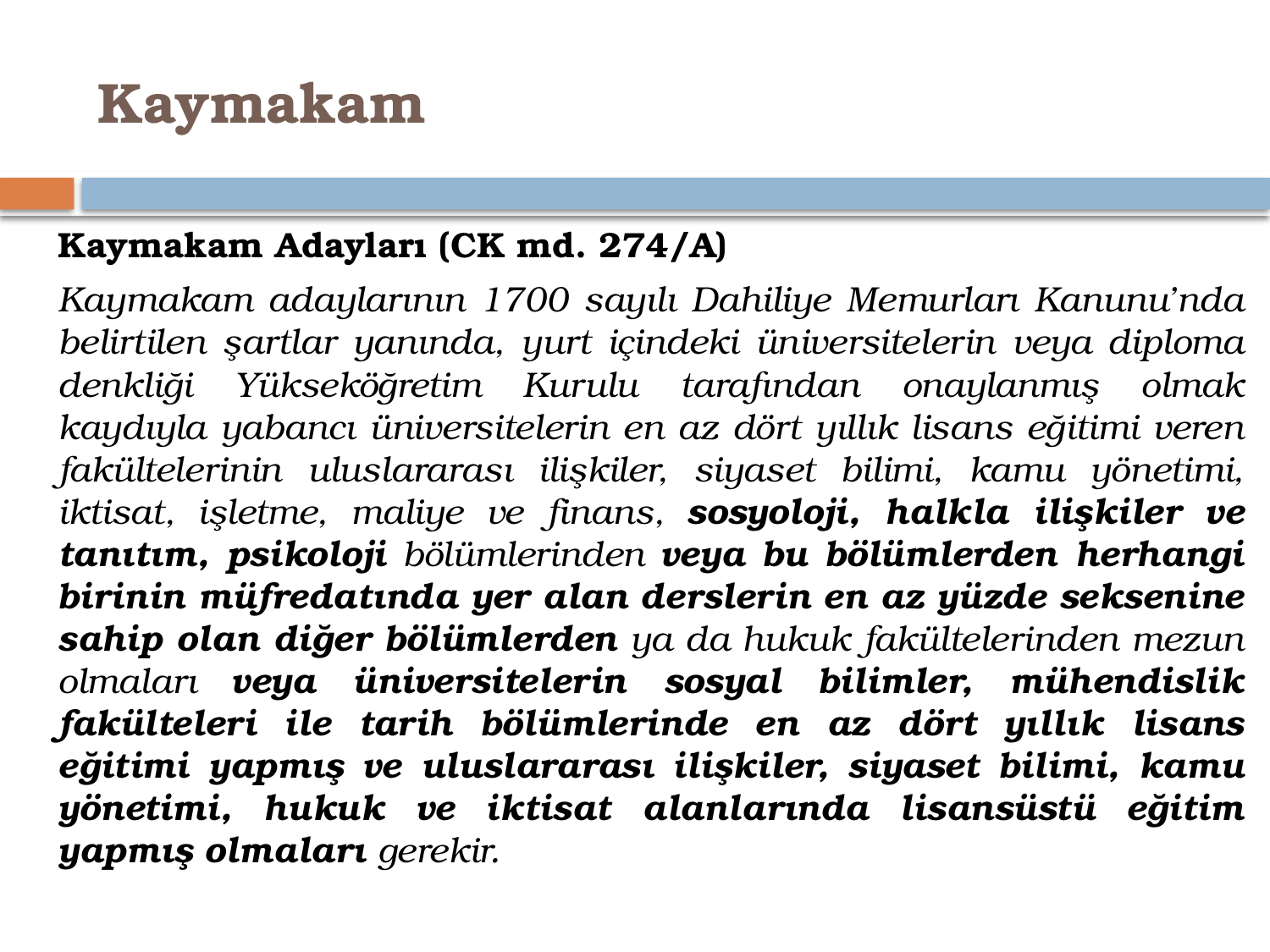

# Kaymakam
Kaymakam Adayları (CK md. 274/A)
Kaymakam adaylarının 1700 sayılı Dahiliye Memurları Kanunu’nda belirtilen şartlar yanında, yurt içindeki üniversitelerin veya diploma denkliği Yükseköğretim Kurulu tarafından onaylanmış olmak kaydıyla yabancı üniversitelerin en az dört yıllık lisans eğitimi veren fakültelerinin uluslararası ilişkiler, siyaset bilimi, kamu yönetimi, iktisat, işletme, maliye ve finans, sosyoloji, halkla ilişkiler ve tanıtım, psikoloji bölümlerinden veya bu bölümlerden herhangi birinin müfredatında yer alan derslerin en az yüzde seksenine sahip olan diğer bölümlerden ya da hukuk fakültelerinden mezun olmaları veya üniversitelerin sosyal bilimler, mühendislik fakülteleri ile tarih bölümlerinde en az dört yıllık lisans eğitimi yapmış ve uluslararası ilişkiler, siyaset bilimi, kamu yönetimi, hukuk ve iktisat alanlarında lisansüstü eğitim yapmış olmaları gerekir.